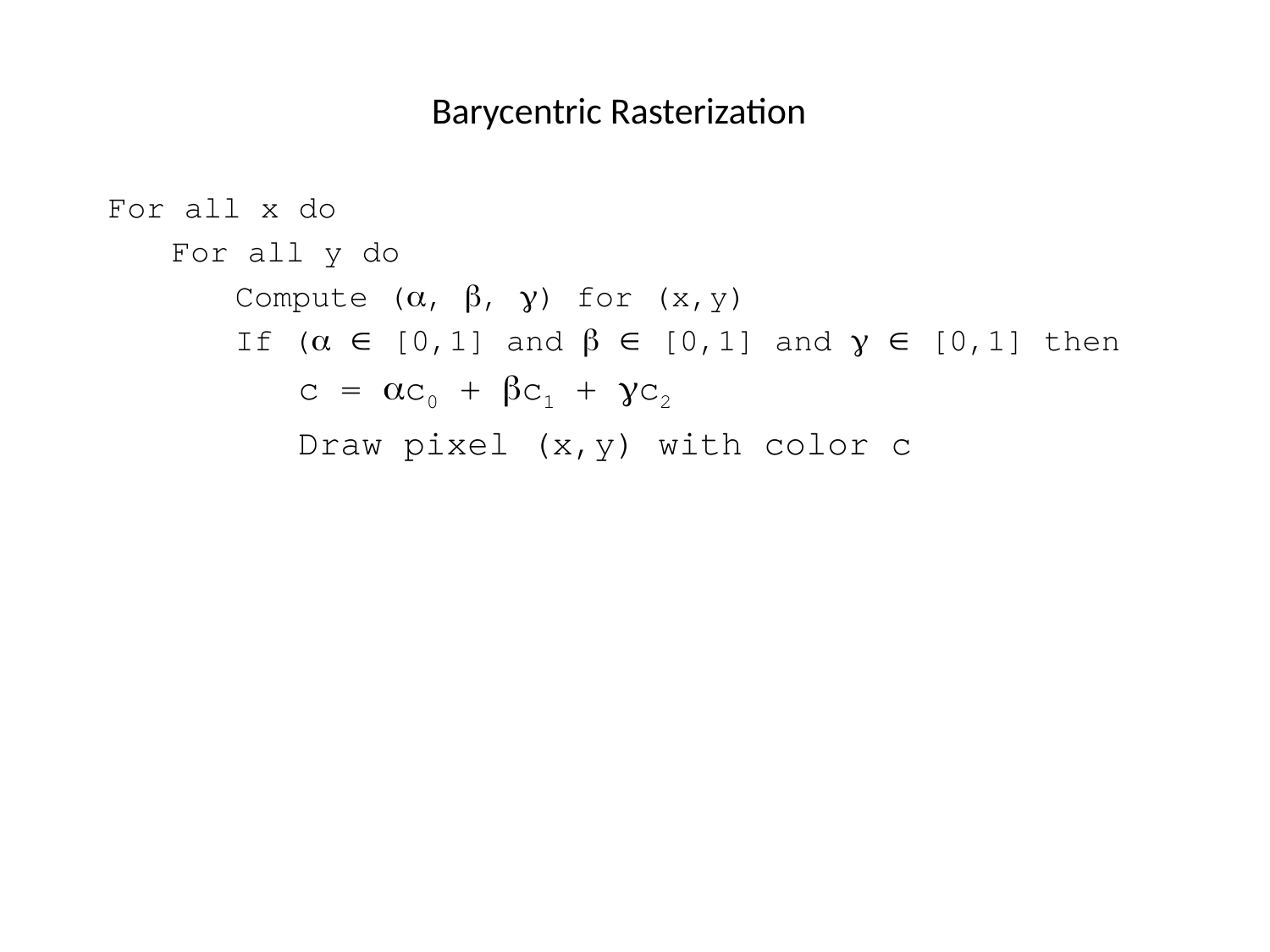

# Barycentric Rasterization
For all x do
For all y do
Compute (α, β, γ) for (x,y)
If (α ∈ [0,1] and β ∈ [0,1] and γ ∈ [0,1] then
c = αc0 + βc1 + γc2
Draw pixel (x,y) with color c